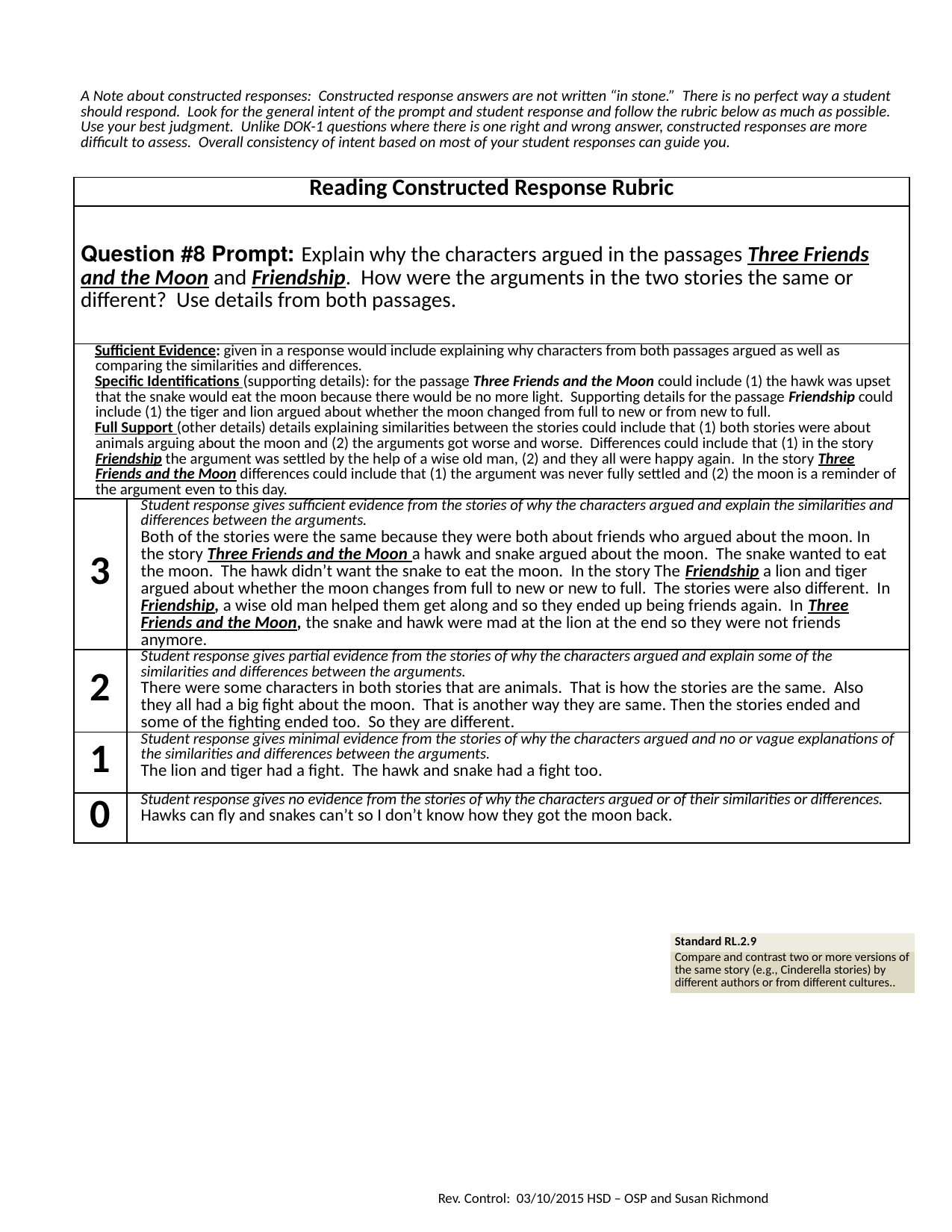

| A Note about constructed responses: Constructed response answers are not written “in stone.” There is no perfect way a student should respond. Look for the general intent of the prompt and student response and follow the rubric below as much as possible. Use your best judgment. Unlike DOK-1 questions where there is one right and wrong answer, constructed responses are more difficult to assess. Overall consistency of intent based on most of your student responses can guide you. |  |
| --- | --- |
| Reading Constructed Response Rubric |  |
| Question #8 Prompt: Explain why the characters argued in the passages Three Friends and the Moon and Friendship. How were the arguments in the two stories the same or different? Use details from both passages. |  |
| Sufficient Evidence: given in a response would include explaining why characters from both passages argued as well as comparing the similarities and differences. Specific Identifications (supporting details): for the passage Three Friends and the Moon could include (1) the hawk was upset that the snake would eat the moon because there would be no more light. Supporting details for the passage Friendship could include (1) the tiger and lion argued about whether the moon changed from full to new or from new to full. Full Support (other details) details explaining similarities between the stories could include that (1) both stories were about animals arguing about the moon and (2) the arguments got worse and worse. Differences could include that (1) in the story Friendship the argument was settled by the help of a wise old man, (2) and they all were happy again. In the story Three Friends and the Moon differences could include that (1) the argument was never fully settled and (2) the moon is a reminder of the argument even to this day. |  |
| 3 | Student response gives sufficient evidence from the stories of why the characters argued and explain the similarities and differences between the arguments. Both of the stories were the same because they were both about friends who argued about the moon. In the story Three Friends and the Moon a hawk and snake argued about the moon. The snake wanted to eat the moon. The hawk didn’t want the snake to eat the moon. In the story The Friendship a lion and tiger argued about whether the moon changes from full to new or new to full. The stories were also different. In Friendship, a wise old man helped them get along and so they ended up being friends again. In Three Friends and the Moon, the snake and hawk were mad at the lion at the end so they were not friends anymore. |
| 2 | Student response gives partial evidence from the stories of why the characters argued and explain some of the similarities and differences between the arguments. There were some characters in both stories that are animals. That is how the stories are the same. Also they all had a big fight about the moon. That is another way they are same. Then the stories ended and some of the fighting ended too. So they are different. |
| 1 | Student response gives minimal evidence from the stories of why the characters argued and no or vague explanations of the similarities and differences between the arguments. The lion and tiger had a fight. The hawk and snake had a fight too. |
| 0 | Student response gives no evidence from the stories of why the characters argued or of their similarities or differences. Hawks can fly and snakes can’t so I don’t know how they got the moon back. |

| Standard RL.2.9 |
| --- |
| Compare and contrast two or more versions of the same story (e.g., Cinderella stories) by different authors or from different cultures.. |